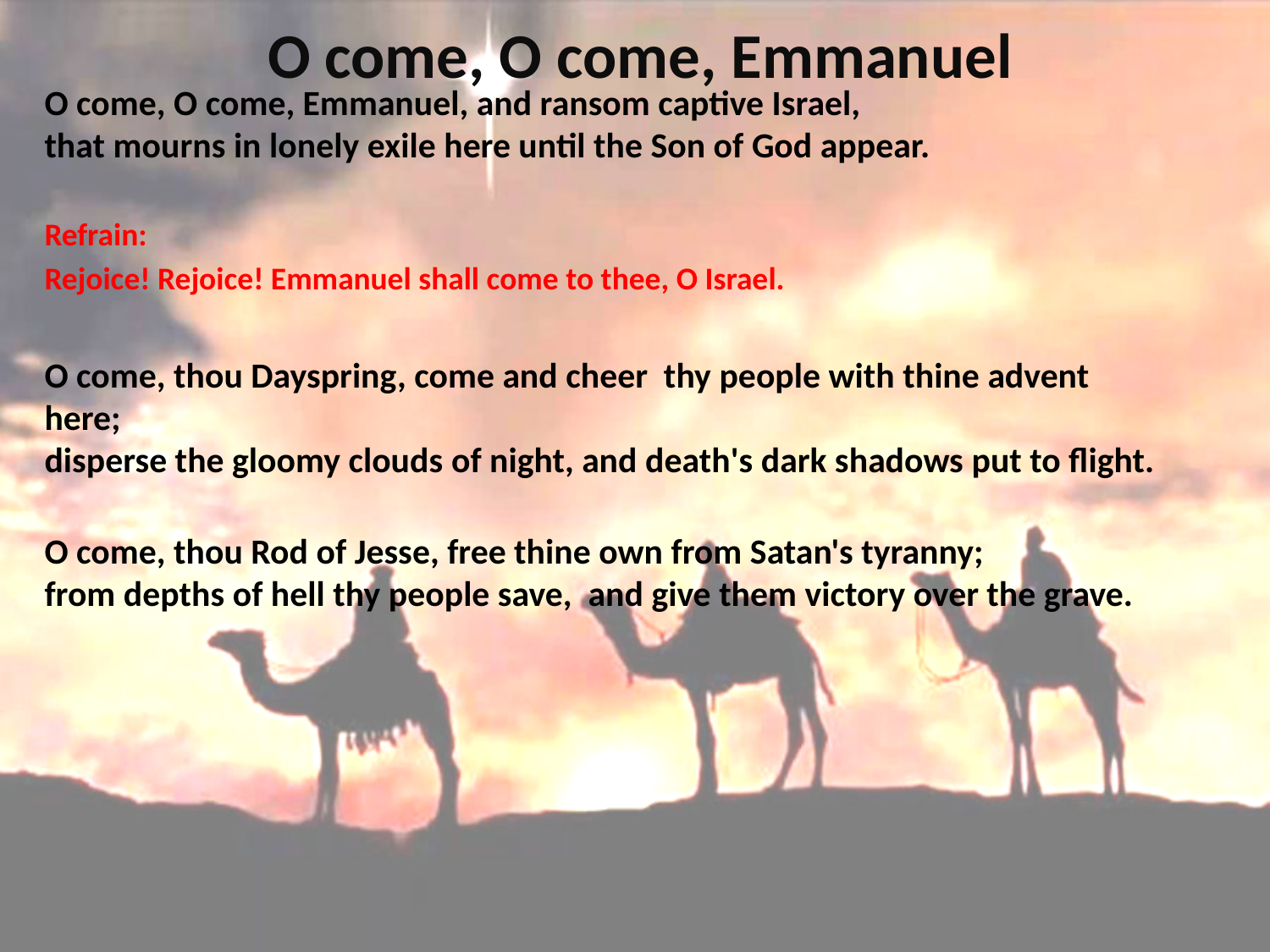

# O come, O come, Emmanuel
O come, O come, Emmanuel, and ransom captive Israel,
that mourns in lonely exile here until the Son of God appear.
Refrain:
Rejoice! Rejoice! Emmanuel shall come to thee, O Israel.

O come, thou Dayspring, come and cheer  thy people with thine advent here;
disperse the gloomy clouds of night, and death's dark shadows put to flight.
O come, thou Rod of Jesse, free thine own from Satan's tyranny;
from depths of hell thy people save,  and give them victory over the grave.